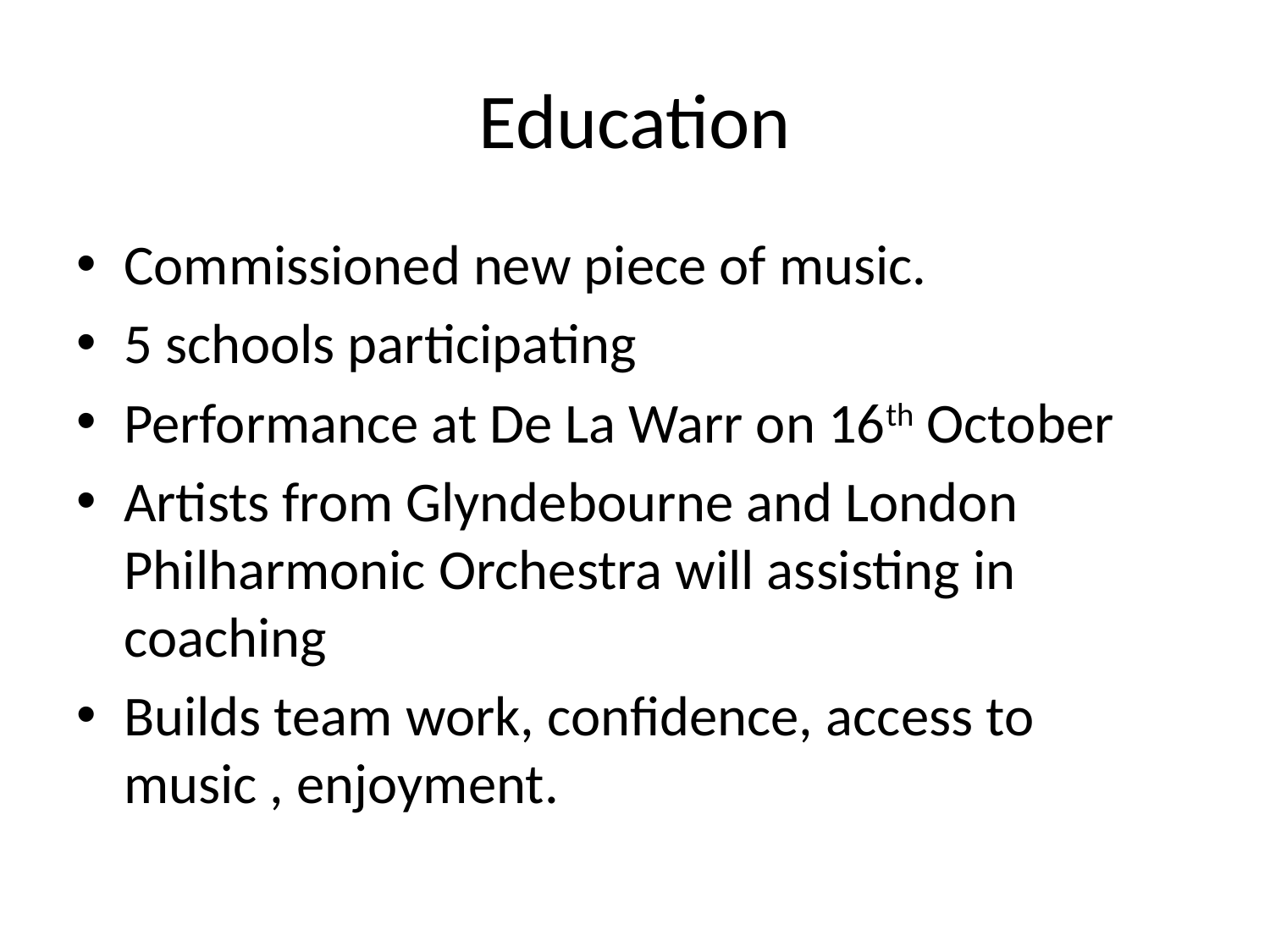

# Education
Commissioned new piece of music.
5 schools participating
Performance at De La Warr on 16th October
Artists from Glyndebourne and London Philharmonic Orchestra will assisting in coaching
Builds team work, confidence, access to music , enjoyment.